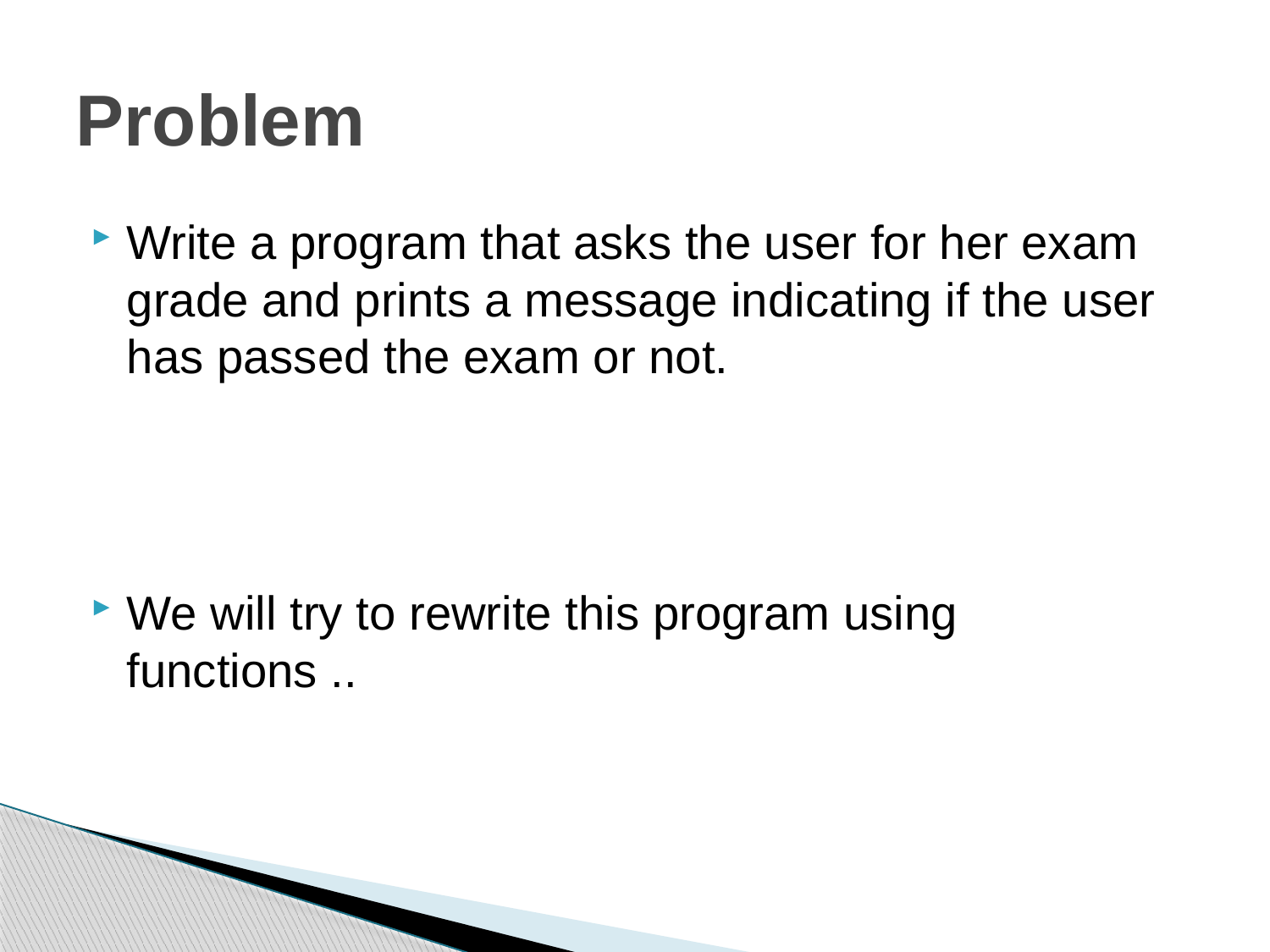

# Problem
Write a program that asks the user for her exam grade and prints a message indicating if the user has passed the exam or not.

We will try to rewrite this program using functions ..